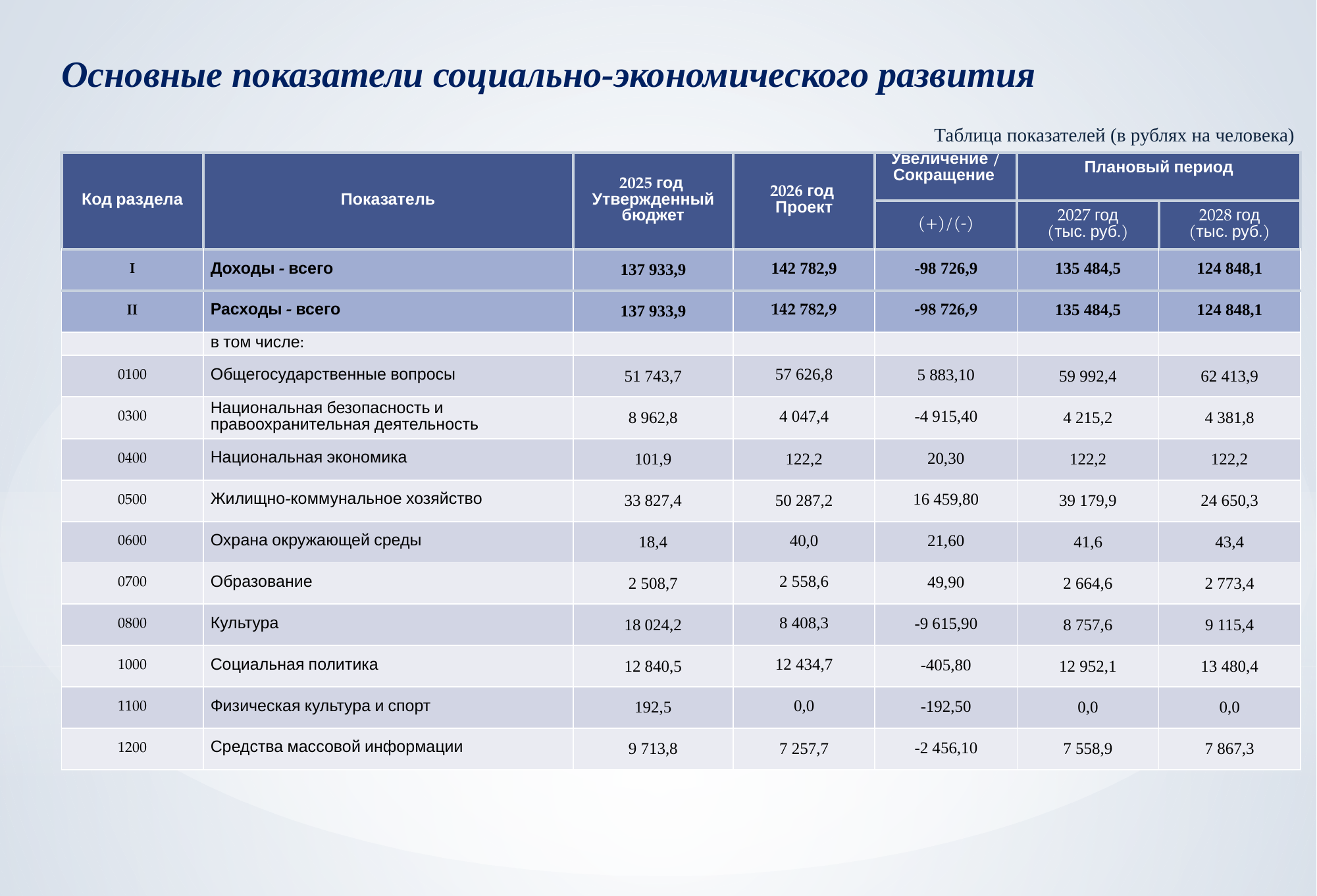

Основные показатели социально-экономического развития
Таблица показателей (в рублях на человека)
| Код раздела | Показатель | 2025 год Утвержденный бюджет | 2026 год Проект | Увеличение / Сокращение | Плановый период |  |
| --- | --- | --- | --- | --- | --- | --- |
|  |  |  |  | (+)/(-) | 2027 год (тыс. руб.) | 2028 год (тыс. руб.) |
| I | Доходы - всего | 137 933,9 | 142 782,9 | -98 726,9 | 135 484,5 | 124 848,1 |
| II | Расходы - всего | 137 933,9 | 142 782,9 | -98 726,9 | 135 484,5 | 124 848,1 |
|  | в том числе: |  |  |  |  |  |
| 0100 | Общегосударственные вопросы | 51 743,7 | 57 626,8 | 5 883,10 | 59 992,4 | 62 413,9 |
| 0300 | Национальная безопасность и правоохранительная деятельность | 8 962,8 | 4 047,4 | -4 915,40 | 4 215,2 | 4 381,8 |
| 0400 | Национальная экономика | 101,9 | 122,2 | 20,30 | 122,2 | 122,2 |
| 0500 | Жилищно-коммунальное хозяйство | 33 827,4 | 50 287,2 | 16 459,80 | 39 179,9 | 24 650,3 |
| 0600 | Охрана окружающей среды | 18,4 | 40,0 | 21,60 | 41,6 | 43,4 |
| 0700 | Образование | 2 508,7 | 2 558,6 | 49,90 | 2 664,6 | 2 773,4 |
| 0800 | Культура | 18 024,2 | 8 408,3 | -9 615,90 | 8 757,6 | 9 115,4 |
| 1000 | Социальная политика | 12 840,5 | 12 434,7 | -405,80 | 12 952,1 | 13 480,4 |
| 1100 | Физическая культура и спорт | 192,5 | 0,0 | -192,50 | 0,0 | 0,0 |
| 1200 | Средства массовой информации | 9 713,8 | 7 257,7 | -2 456,10 | 7 558,9 | 7 867,3 |